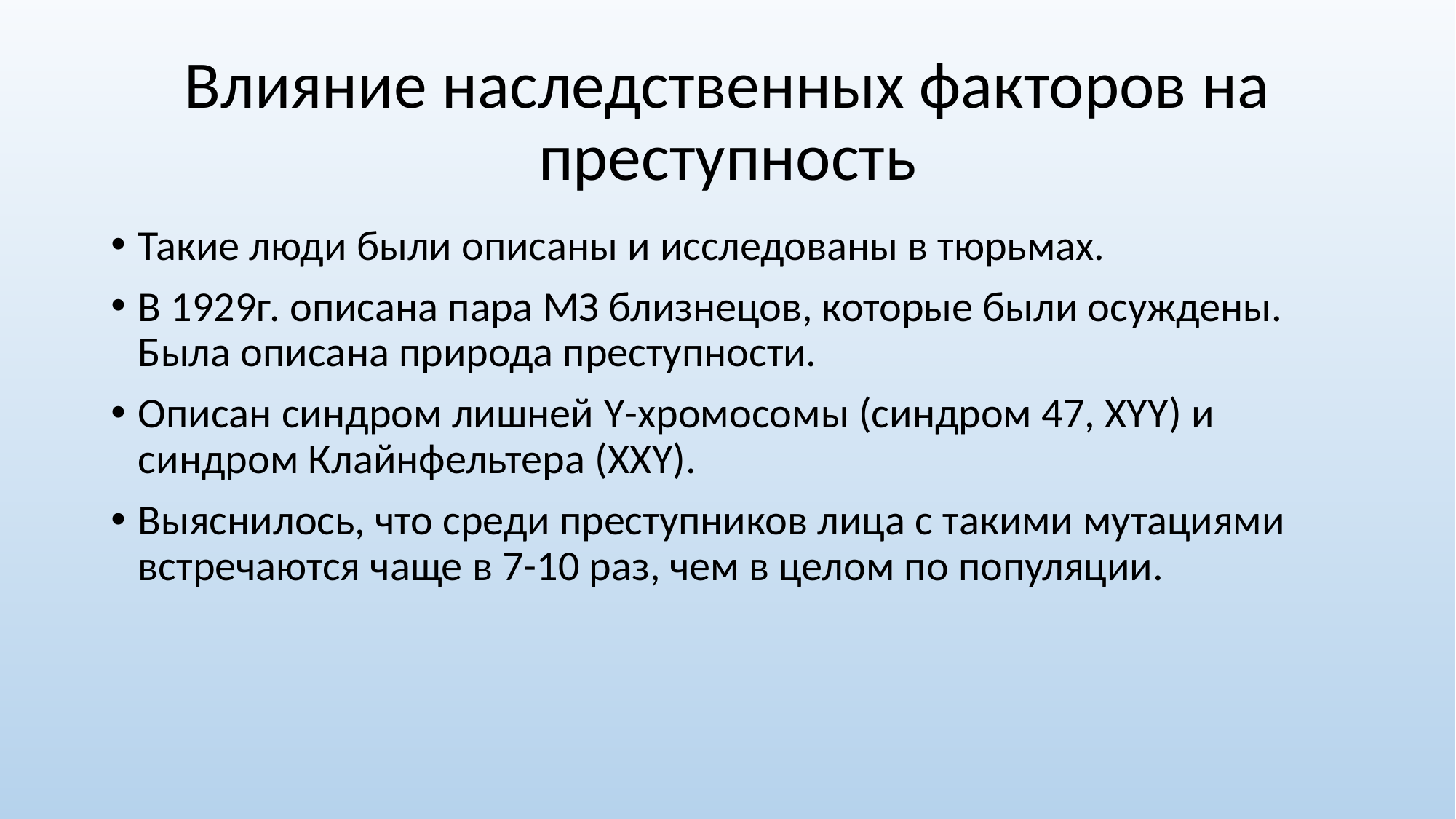

# Влияние наследственных факторов на преступность
Такие люди были описаны и исследованы в тюрьмах.
В 1929г. описана пара МЗ близнецов, которые были осуждены. Была описана природа преступности.
Описан синдром лишней Y-хромосомы (синдром 47, ХYY) и синдром Клайнфельтера (ХХY).
Выяснилось, что среди преступников лица с такими мутациями встречаются чаще в 7-10 раз, чем в целом по популяции.